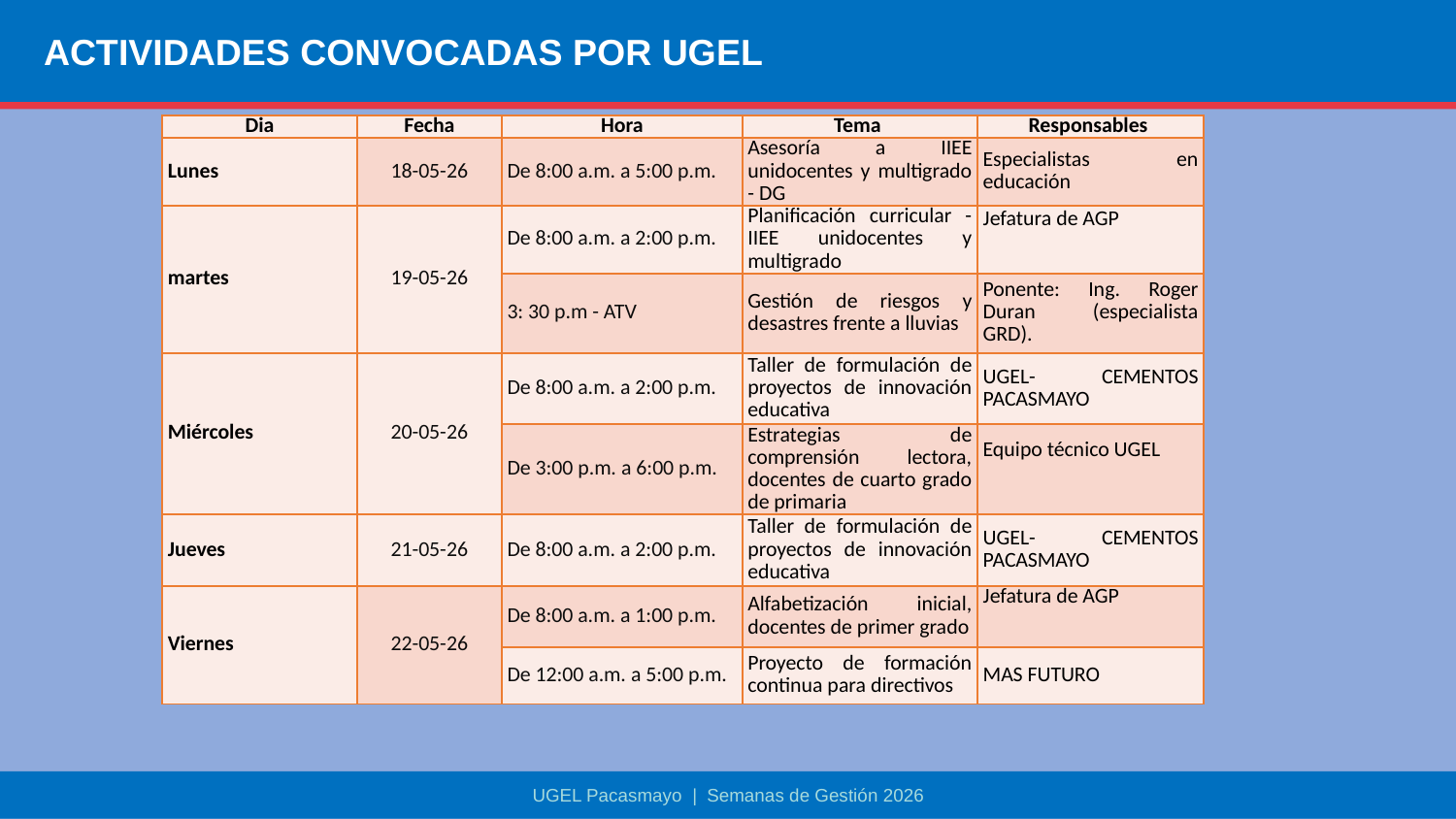

ACTIVIDADES CONVOCADAS POR UGEL

| Dia | Fecha | Hora | Tema | Responsables |
| --- | --- | --- | --- | --- |
| Lunes | 18-05-26 | De 8:00 a.m. a 5:00 p.m. | Asesoría a IIEE unidocentes y multigrado - DG | Especialistas en educación |
| martes | 19-05-26 | De 8:00 a.m. a 2:00 p.m. | Planificación curricular - IIEE unidocentes y multigrado | Jefatura de AGP |
|  |  | 3: 30 p.m - ATV | Gestión de riesgos y desastres frente a lluvias | Ponente: Ing. Roger Duran (especialista GRD). |
| Miércoles | 20-05-26 | De 8:00 a.m. a 2:00 p.m. | Taller de formulación de proyectos de innovación educativa | UGEL- CEMENTOS PACASMAYO |
|  |  | De 3:00 p.m. a 6:00 p.m. | Estrategias de comprensión lectora, docentes de cuarto grado de primaria | Equipo técnico UGEL |
| Jueves | 21-05-26 | De 8:00 a.m. a 2:00 p.m. | Taller de formulación de proyectos de innovación educativa | UGEL- CEMENTOS PACASMAYO |
| Viernes | 22-05-26 | De 8:00 a.m. a 1:00 p.m. | Alfabetización inicial, docentes de primer grado | Jefatura de AGP |
|  |  | De 12:00 a.m. a 5:00 p.m. | Proyecto de formación continua para directivos | MAS FUTURO |

UGEL Pacasmayo  |  Semanas de Gestión 2026